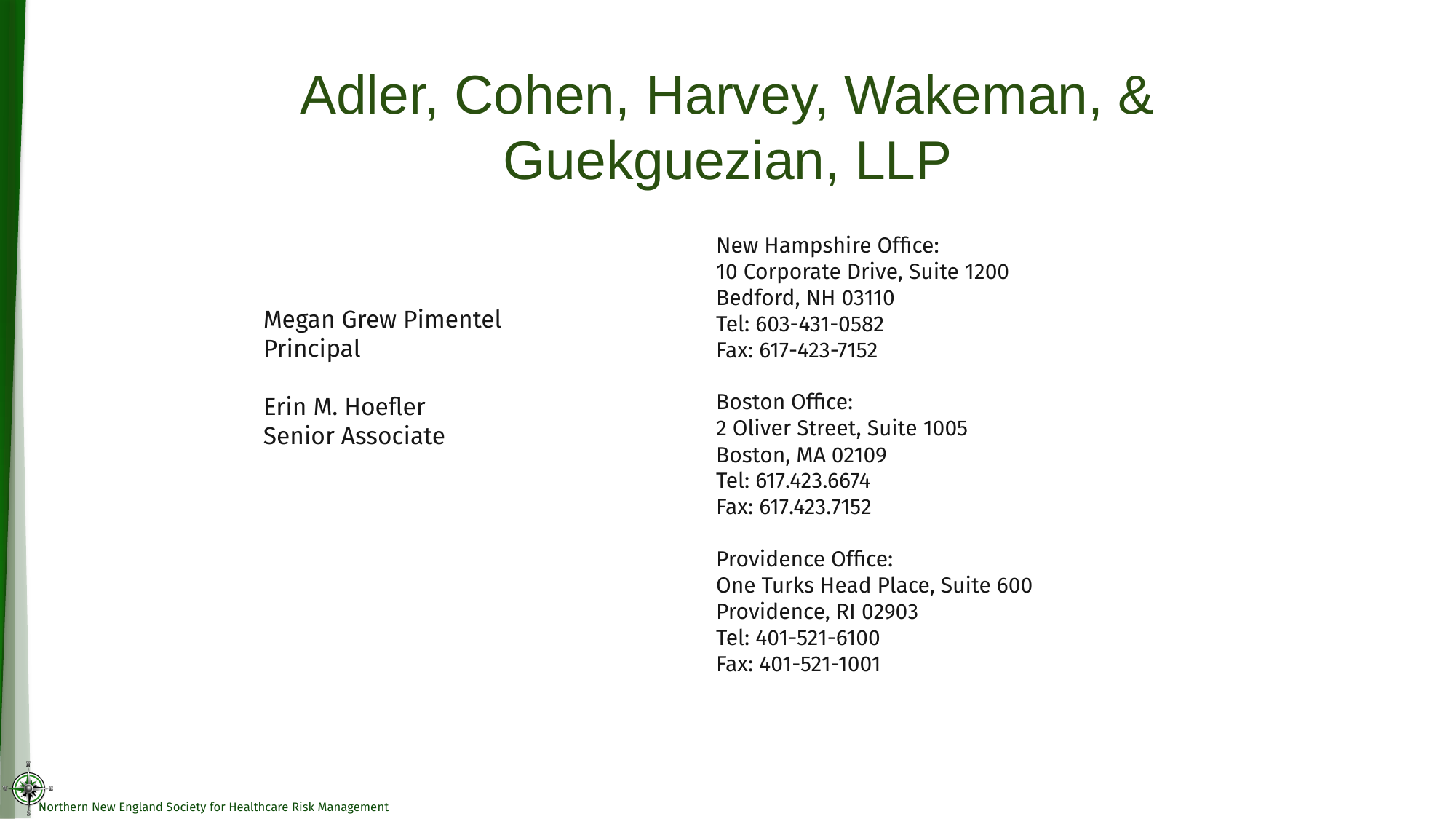

# Adler, Cohen, Harvey, Wakeman, & Guekguezian, LLP
New Hampshire Office:
10 Corporate Drive, Suite 1200
Bedford, NH 03110
Tel: 603-431-0582
Fax: 617-423-7152

Boston Office:
2 Oliver Street, Suite 1005
Boston, MA 02109
Tel: 617.423.6674
Fax: 617.423.7152

Providence Office:
One Turks Head Place, Suite 600
Providence, RI 02903
Tel: 401-521-6100
Fax: 401-521-1001

Megan Grew Pimentel
Principal

Erin M. Hoefler
Senior Associate